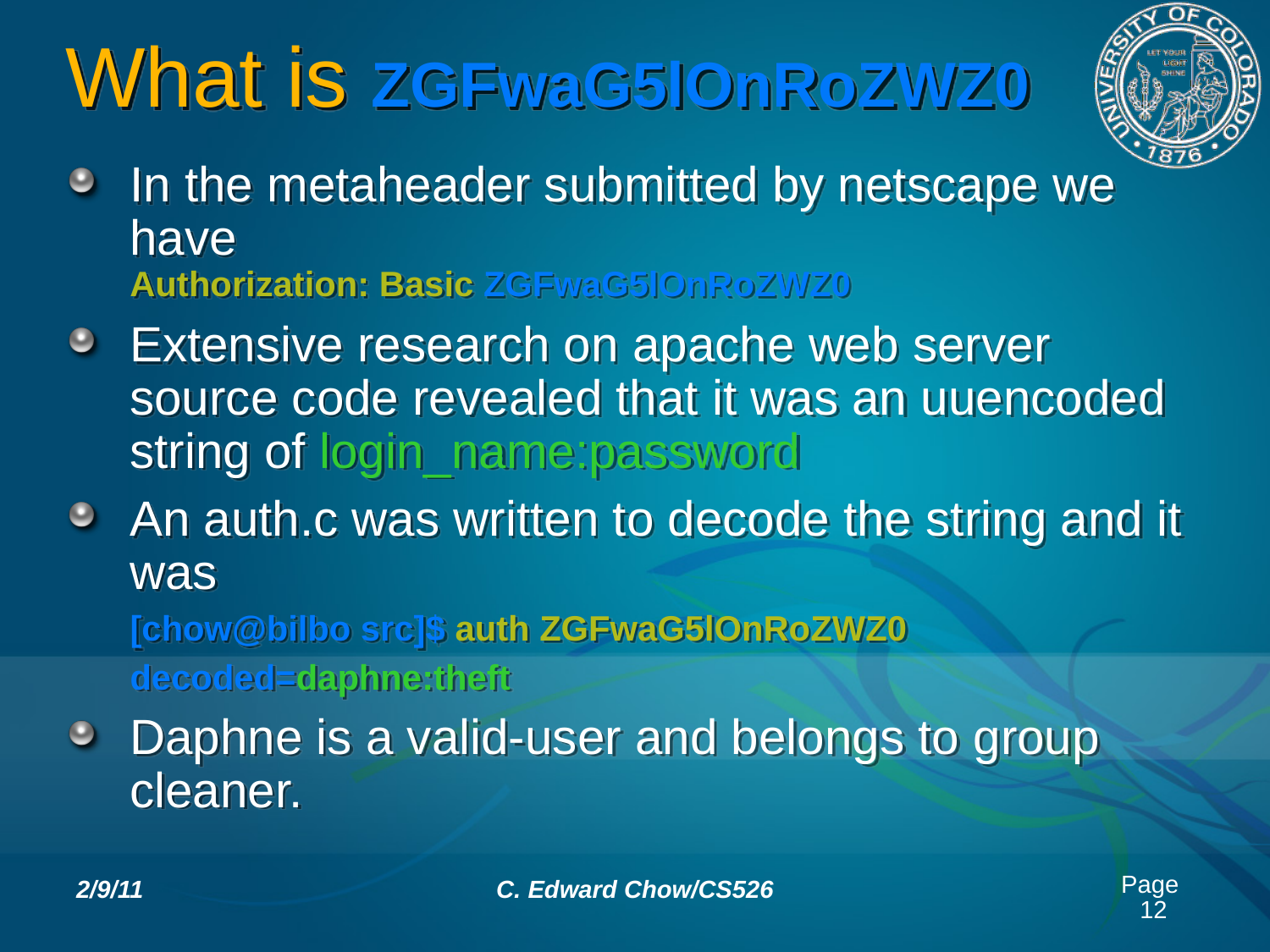

# What is ZGFwaG5lOnRoZWZ0
In the metaheader submitted by netscape we have
Authorization: Basic ZGFwaG5lOnRoZWZ0
Extensive research on apache web server source code revealed that it was an uuencoded string of login_name:password
An auth.c was written to decode the string and it  was
[chow@bilbo src]$ auth ZGFwaG5lOnRoZWZ0
decoded=daphne:theft
Daphne is a valid-user and belongs to group cleaner.
2/9/11
C. Edward Chow/CS526
Page 12